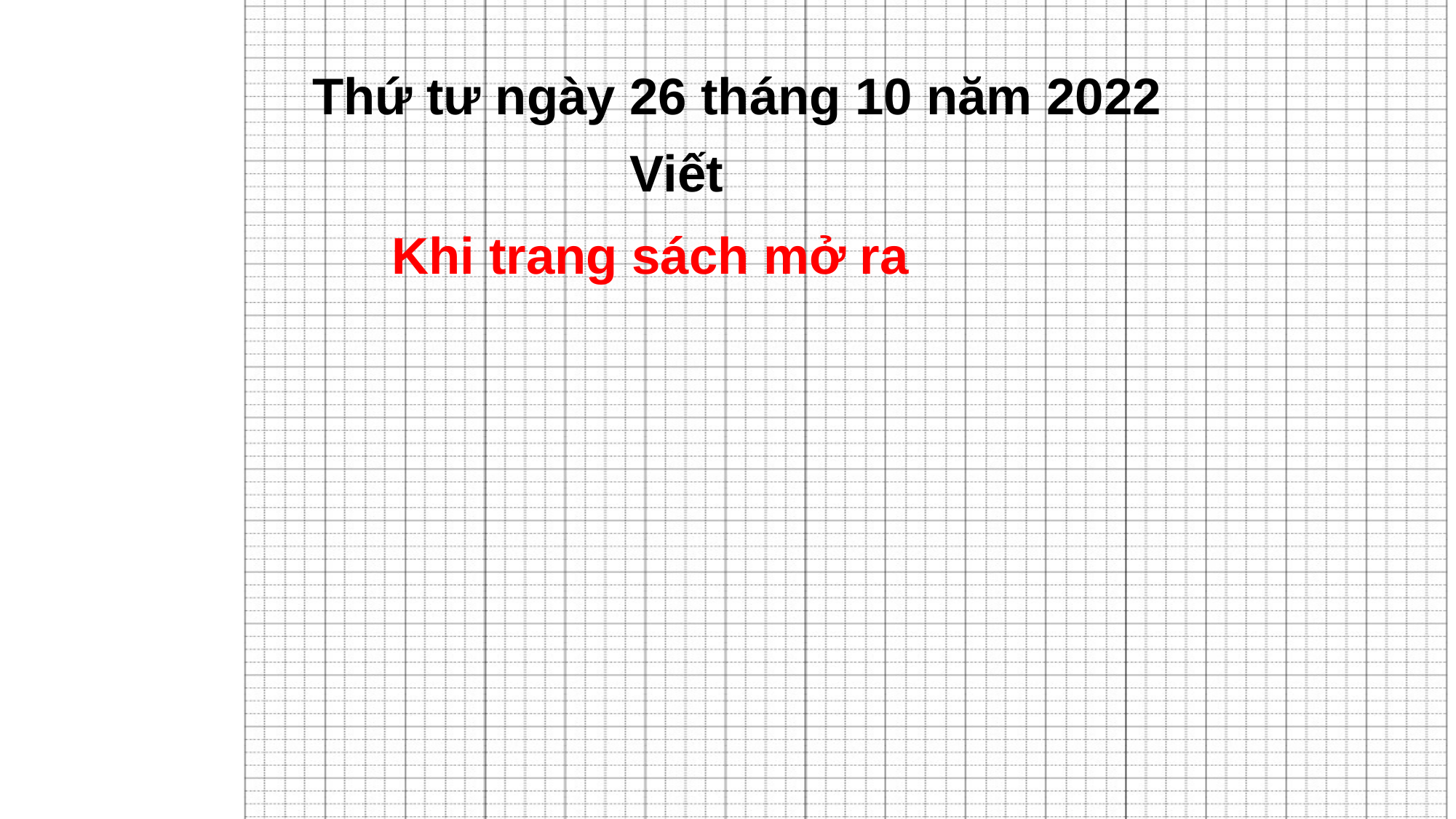

Thứ tư ngày 26 tháng 10 năm 2022
Viết
Khi trang sách mở ra